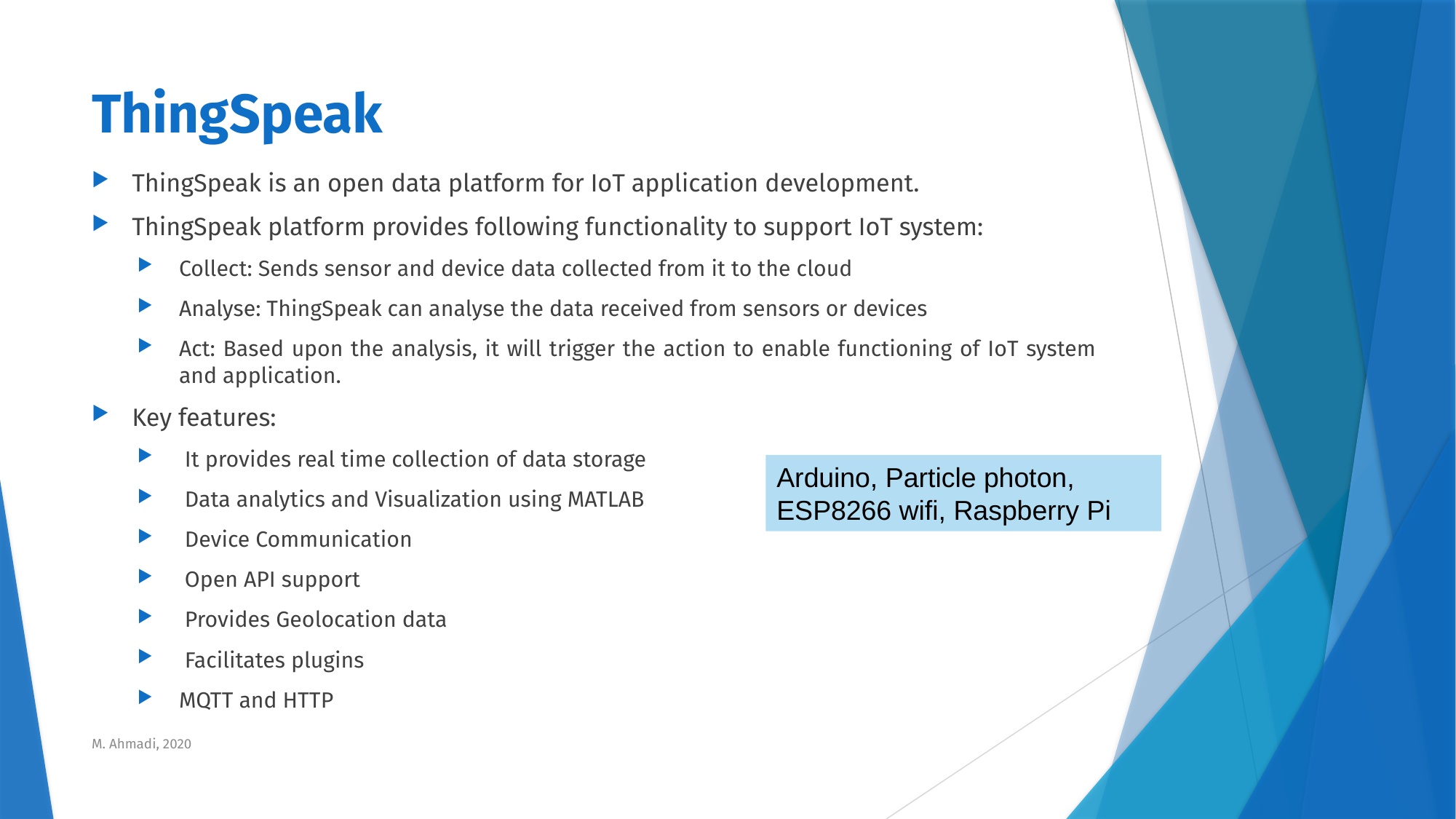

# ThingSpeak
ThingSpeak is an open data platform for IoT application development.
ThingSpeak platform provides following functionality to support IoT system:
Collect: Sends sensor and device data collected from it to the cloud
Analyse: ThingSpeak can analyse the data received from sensors or devices
Act: Based upon the analysis, it will trigger the action to enable functioning of IoT system and application.
Key features:
 It provides real time collection of data storage
 Data analytics and Visualization using MATLAB
 Device Communication
 Open API support
 Provides Geolocation data
 Facilitates plugins
MQTT and HTTP
Arduino, Particle photon, ESP8266 wifi, Raspberry Pi
M. Ahmadi, 2020